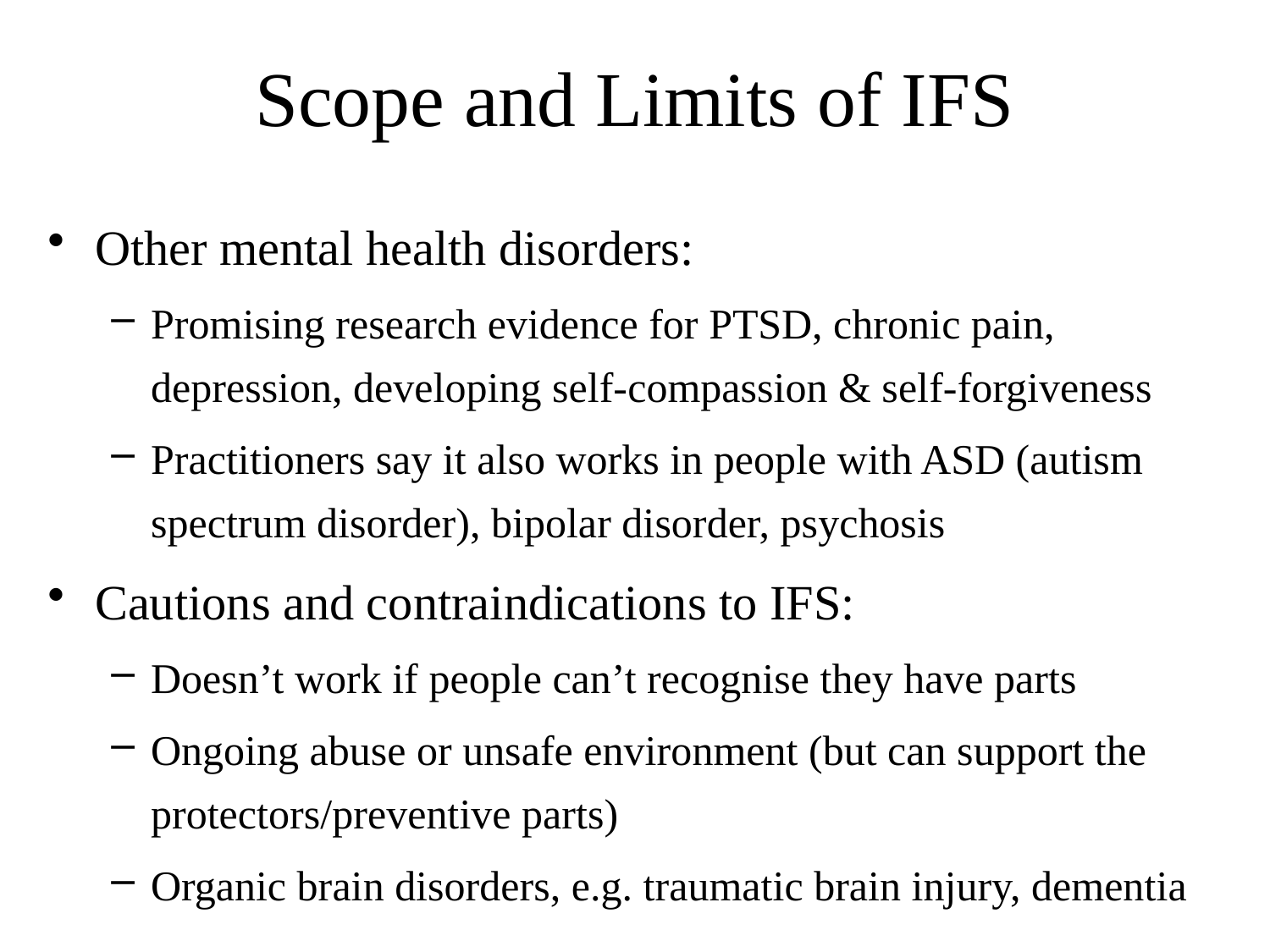

# Scope and Limits of IFS
Other mental health disorders:
Promising research evidence for PTSD, chronic pain, depression, developing self-compassion & self-forgiveness
Practitioners say it also works in people with ASD (autism spectrum disorder), bipolar disorder, psychosis
Cautions and contraindications to IFS:
Doesn’t work if people can’t recognise they have parts
Ongoing abuse or unsafe environment (but can support the protectors/preventive parts)
Organic brain disorders, e.g. traumatic brain injury, dementia